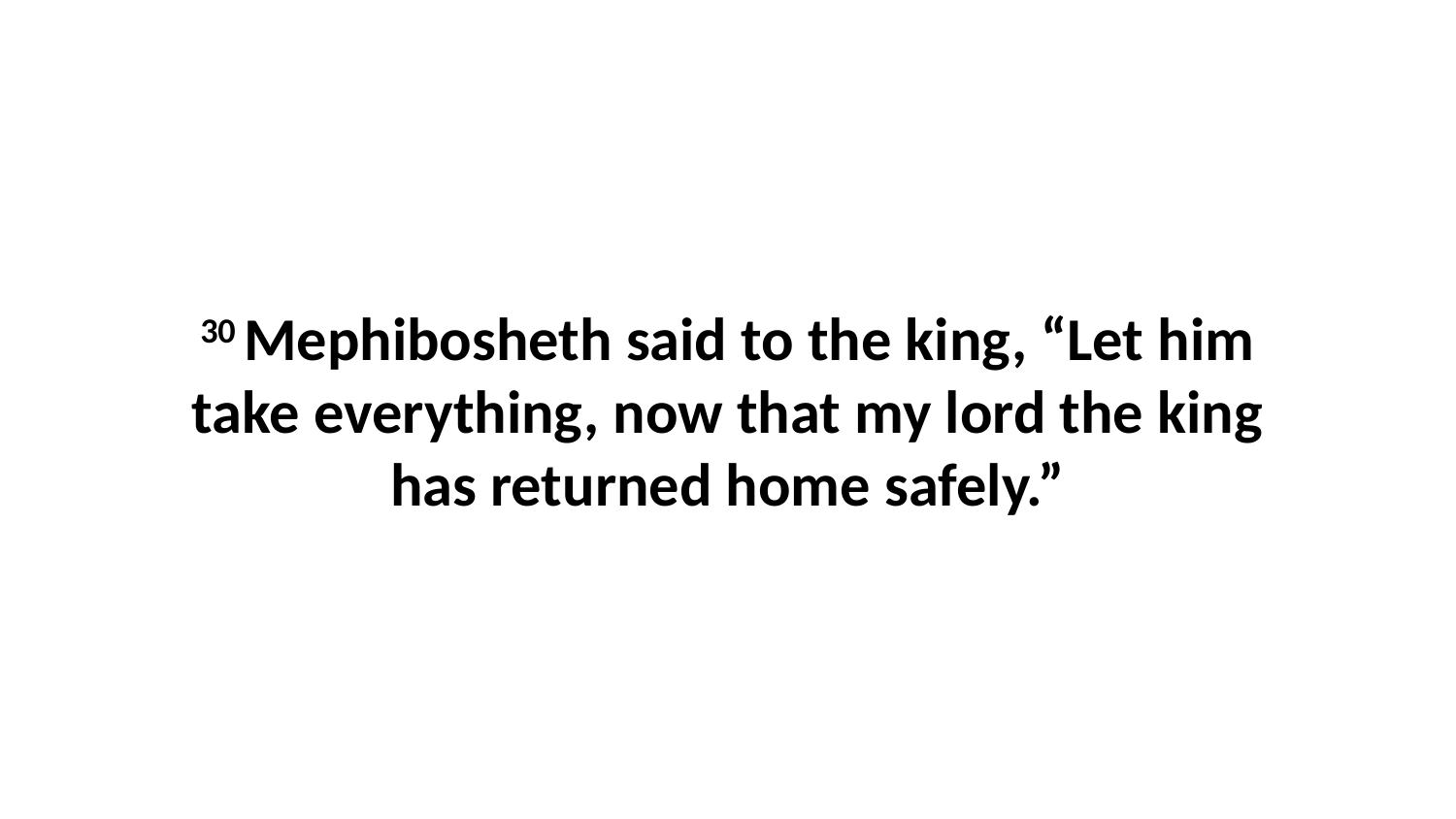

30 Mephibosheth said to the king, “Let him take everything, now that my lord the king has returned home safely.”